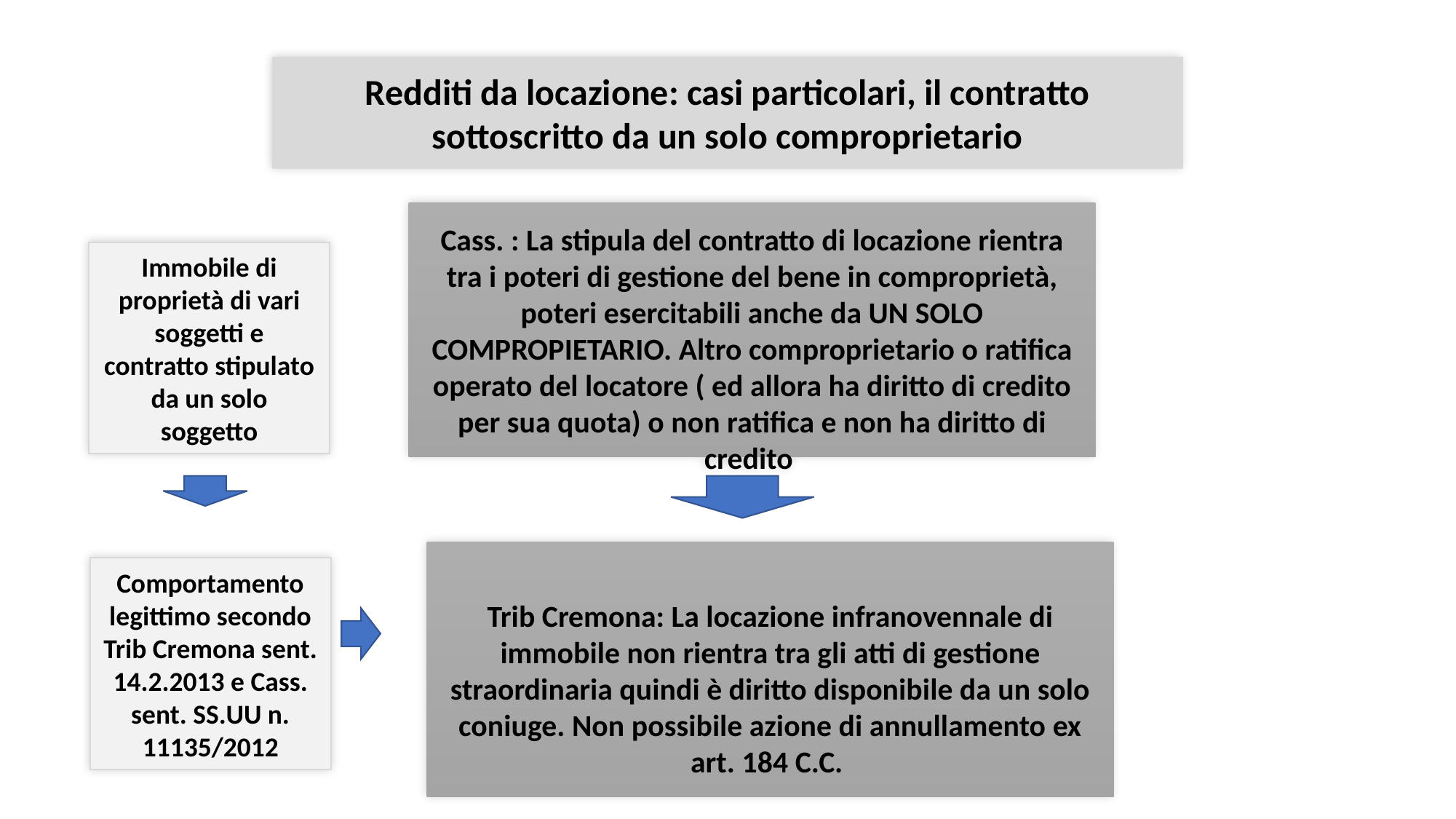

Redditi da locazione: casi particolari, il contratto sottoscritto da un solo comproprietario

Cass. : La stipula del contratto di locazione rientra tra i poteri di gestione del bene in comproprietà, poteri esercitabili anche da UN SOLO COMPROPIETARIO. Altro comproprietario o ratifica operato del locatore ( ed allora ha diritto di credito per sua quota) o non ratifica e non ha diritto di credito
Immobile di proprietà di vari soggetti e contratto stipulato da un solo soggetto

Trib Cremona: La locazione infranovennale di immobile non rientra tra gli atti di gestione straordinaria quindi è diritto disponibile da un solo coniuge. Non possibile azione di annullamento ex art. 184 C.C.
Comportamento legittimo secondo Trib Cremona sent. 14.2.2013 e Cass. sent. SS.UU n. 11135/2012